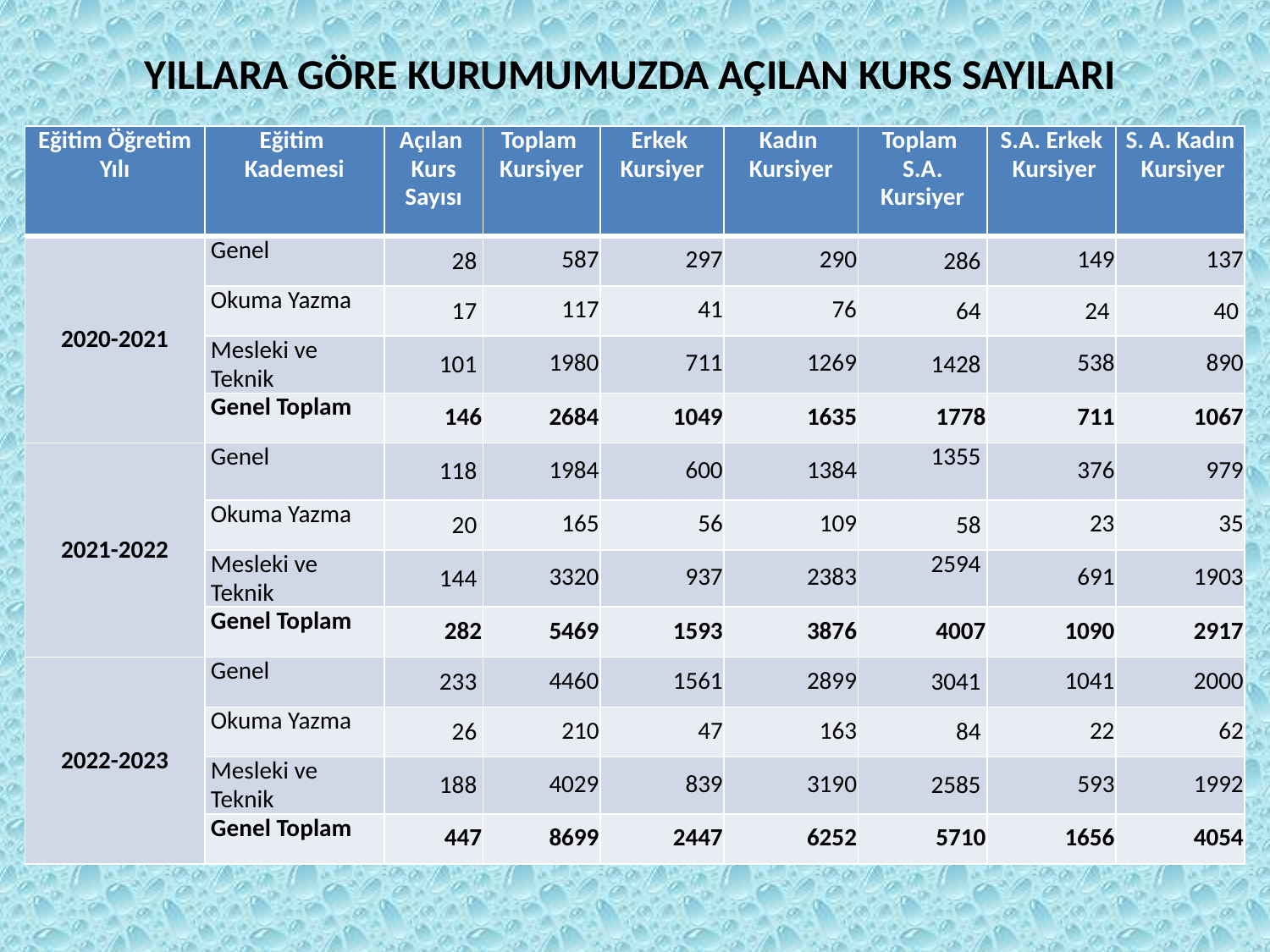

# YILLARA GÖRE KURUMUMUZDA AÇILAN KURS SAYILARI
| Eğitim Öğretim Yılı | Eğitim Kademesi | Açılan Kurs Sayısı | Toplam Kursiyer | Erkek Kursiyer | Kadın Kursiyer | Toplam S.A. Kursiyer | S.A. Erkek Kursiyer | S. A. Kadın Kursiyer |
| --- | --- | --- | --- | --- | --- | --- | --- | --- |
| 2020-2021 | Genel | 28 | 587 | 297 | 290 | 286 | 149 | 137 |
|  | Okuma Yazma | 17 | 117 | 41 | 76 | 64 | 24 | 40 |
|  | Mesleki ve Teknik | 101 | 1980 | 711 | 1269 | 1428 | 538 | 890 |
|  | Genel Toplam | 146 | 2684 | 1049 | 1635 | 1778 | 711 | 1067 |
| 2021-2022 | Genel | 118 | 1984 | 600 | 1384 | 1355 | 376 | 979 |
|  | Okuma Yazma | 20 | 165 | 56 | 109 | 58 | 23 | 35 |
|  | Mesleki ve Teknik | 144 | 3320 | 937 | 2383 | 2594 | 691 | 1903 |
|  | Genel Toplam | 282 | 5469 | 1593 | 3876 | 4007 | 1090 | 2917 |
| 2022-2023 | Genel | 233 | 4460 | 1561 | 2899 | 3041 | 1041 | 2000 |
|  | Okuma Yazma | 26 | 210 | 47 | 163 | 84 | 22 | 62 |
|  | Mesleki ve Teknik | 188 | 4029 | 839 | 3190 | 2585 | 593 | 1992 |
|  | Genel Toplam | 447 | 8699 | 2447 | 6252 | 5710 | 1656 | 4054 |